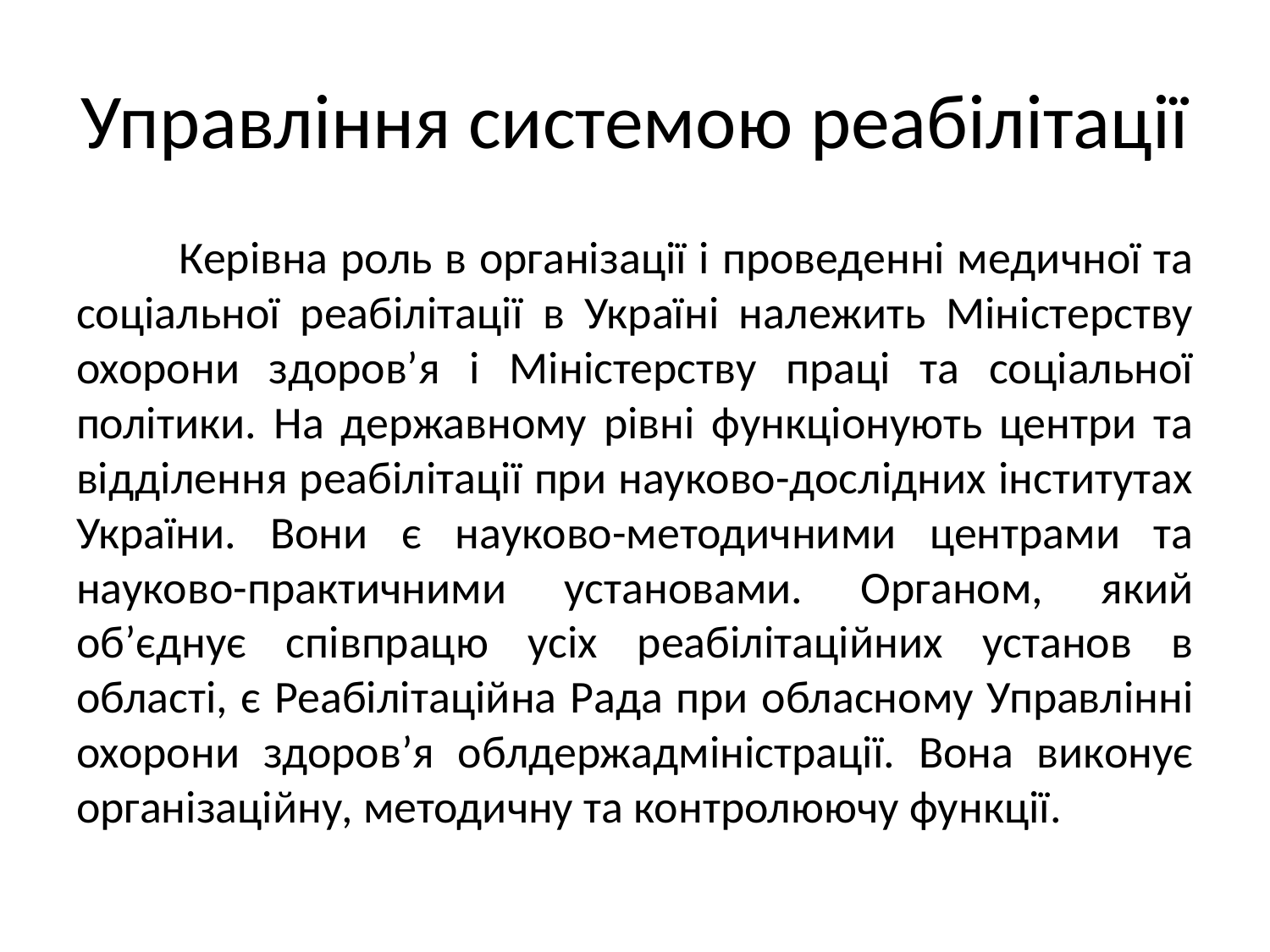

# Управління системою реабілітації
	Керівна роль в організації і проведенні медичної та соціальної реабілітації в Україні належить Міністерству охорони здоров’я і Міністерству праці та соціальної політики. На державному рівні функціонують центри та відділення реабілітації при науково-дослідних інститутах України. Вони є науково-методичними центрами та науково-практичними установами. Органом, який об’єднує співпрацю усіх реабілітаційних установ в області, є Реабілітаційна Рада при обласному Управлінні охорони здоров’я облдержадміністрації. Вона виконує організаційну, методичну та контролюючу функції.